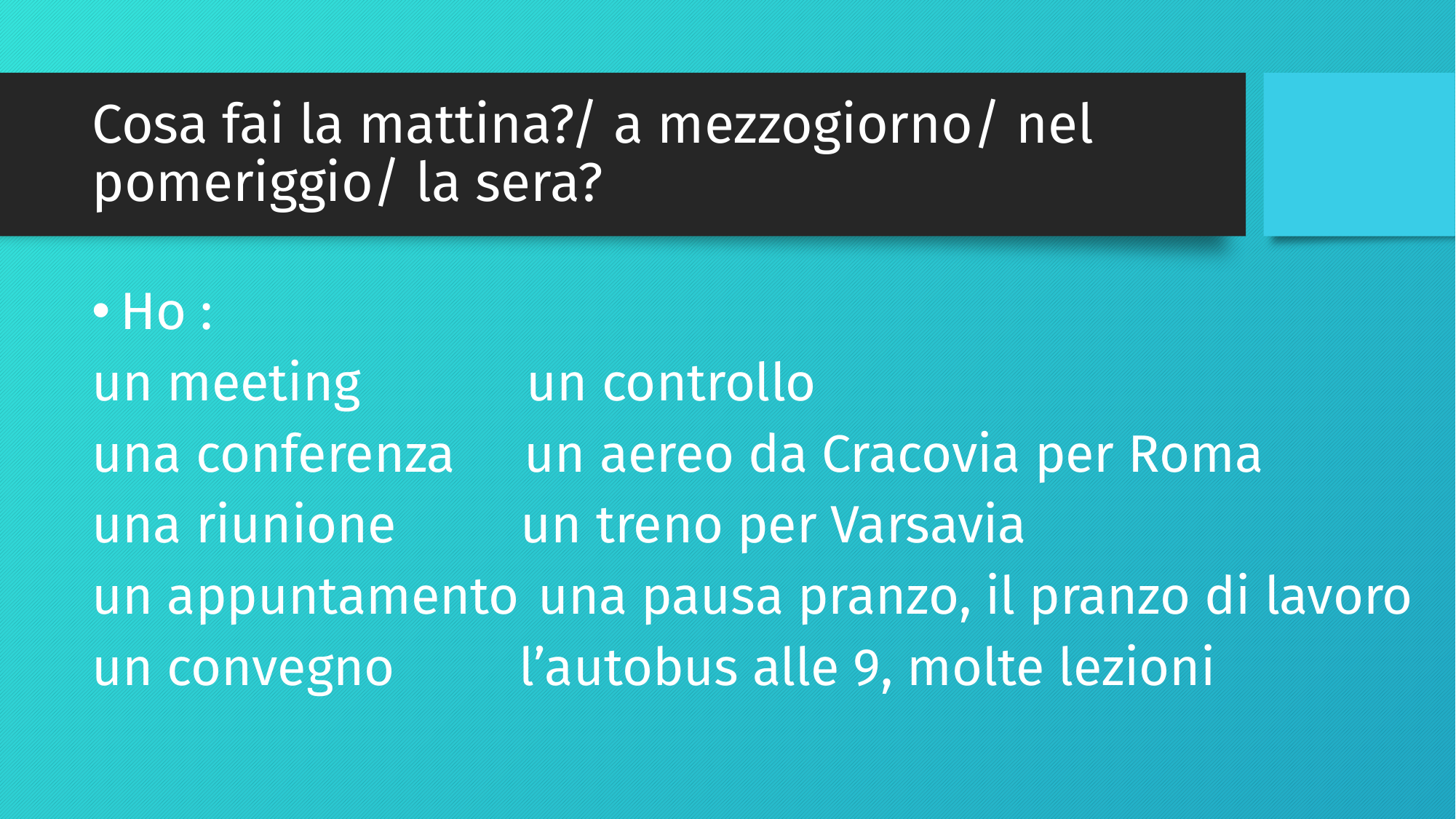

# Cosa fai la mattina?/ a mezzogiorno/ nel pomeriggio/ la sera?
Ho :
un meeting            un controllo
una conferenza     un aereo da Cracovia per Roma
una riunione         un treno per Varsavia
un appuntamento  una pausa pranzo, il pranzo di lavoro
un convegno         l’autobus alle 9, molte lezioni